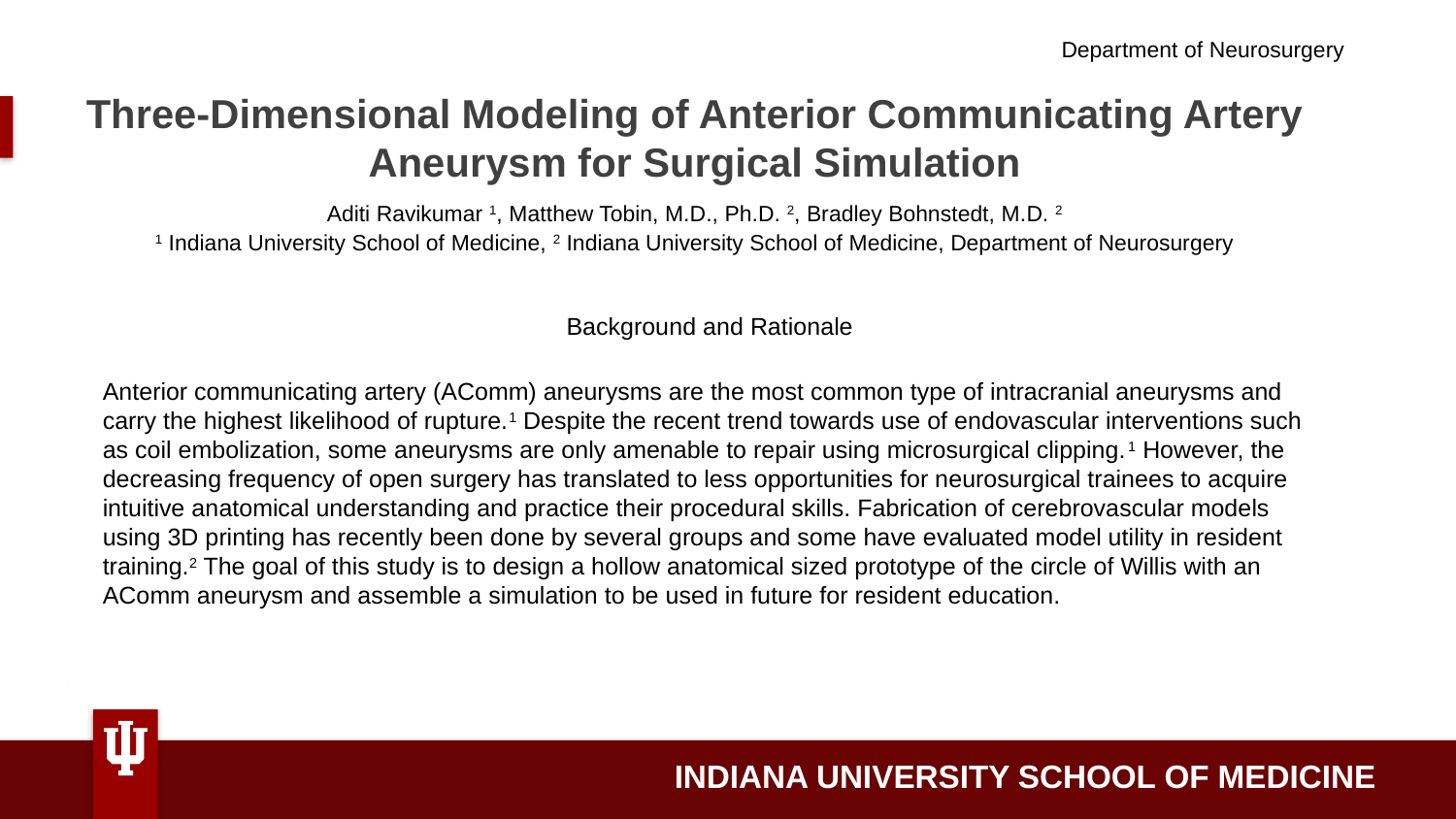

Department of Neurosurgery
# Three-Dimensional Modeling of Anterior Communicating Artery Aneurysm for Surgical Simulation
Aditi Ravikumar 1, Matthew Tobin, M.D., Ph.D. 2, Bradley Bohnstedt, M.D. 2
1 Indiana University School of Medicine, 2 Indiana University School of Medicine, Department of Neurosurgery
Background and Rationale
Anterior communicating artery (AComm) aneurysms are the most common type of intracranial aneurysms and carry the highest likelihood of rupture.1 Despite the recent trend towards use of endovascular interventions such as coil embolization, some aneurysms are only amenable to repair using microsurgical clipping.1 However, the decreasing frequency of open surgery has translated to less opportunities for neurosurgical trainees to acquire intuitive anatomical understanding and practice their procedural skills. Fabrication of cerebrovascular models using 3D printing has recently been done by several groups and some have evaluated model utility in resident training.2 The goal of this study is to design a hollow anatomical sized prototype of the circle of Willis with an AComm aneurysm and assemble a simulation to be used in future for resident education.